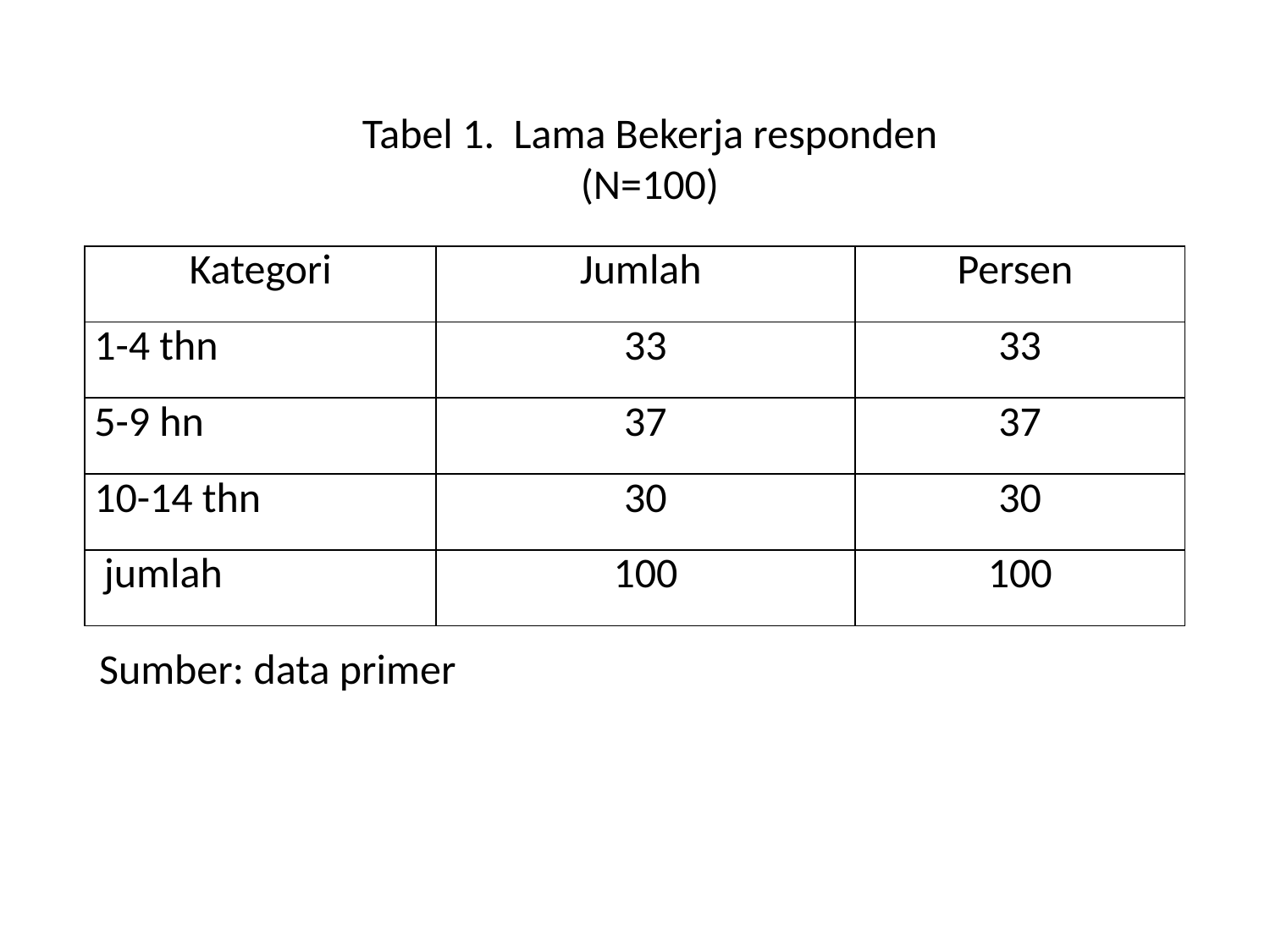

Tabel 1.  Lama Bekerja responden
(N=100)
| Kategori | Jumlah | Persen |
| --- | --- | --- |
| 1-4 thn | 33 | 33 |
| 5-9 hn | 37 | 37 |
| 10-14 thn | 30 | 30 |
| jumlah | 100 | 100 |
Sumber: data primer